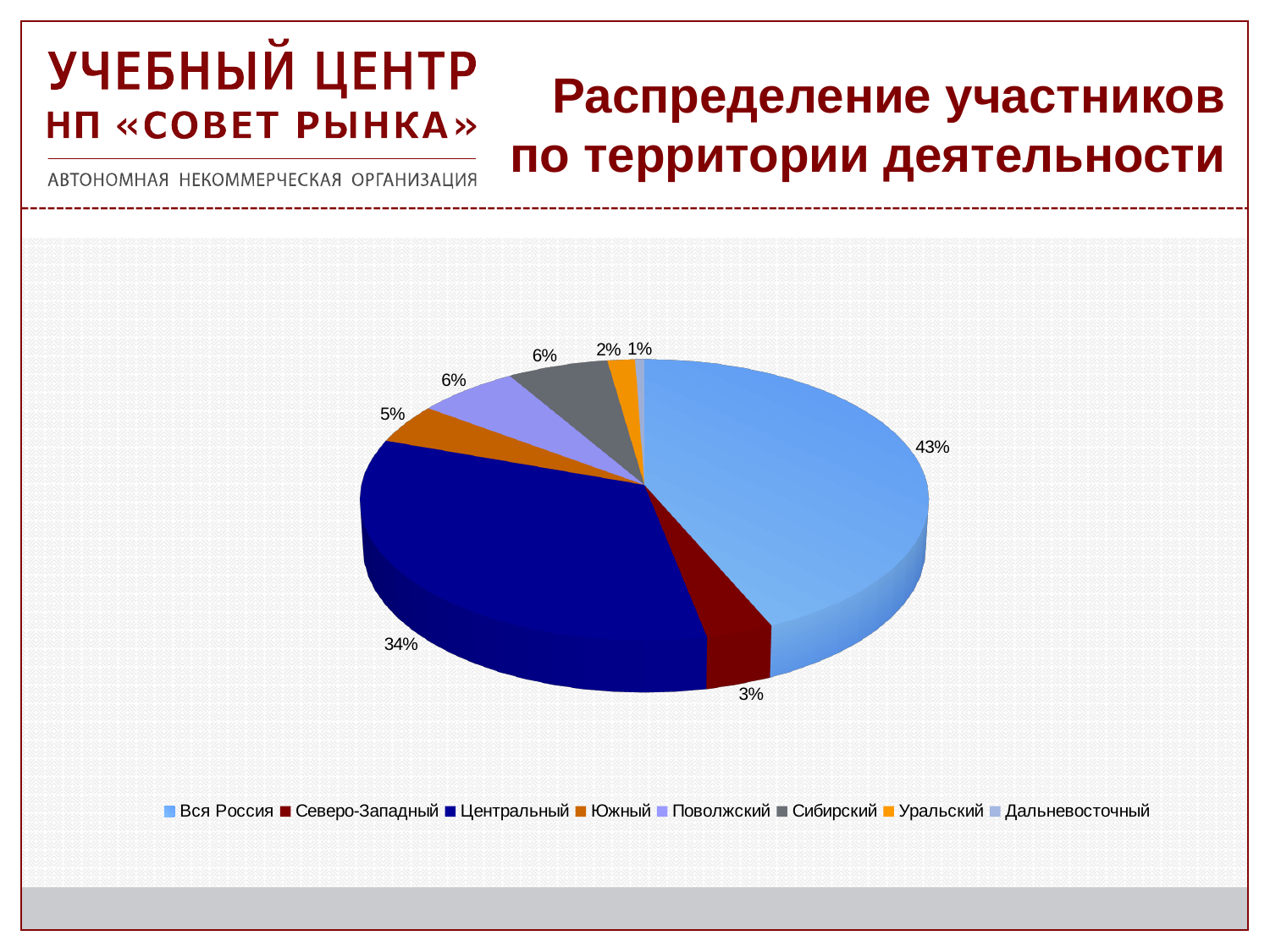

# Распределение участников по территории деятельности

[unsupported chart]